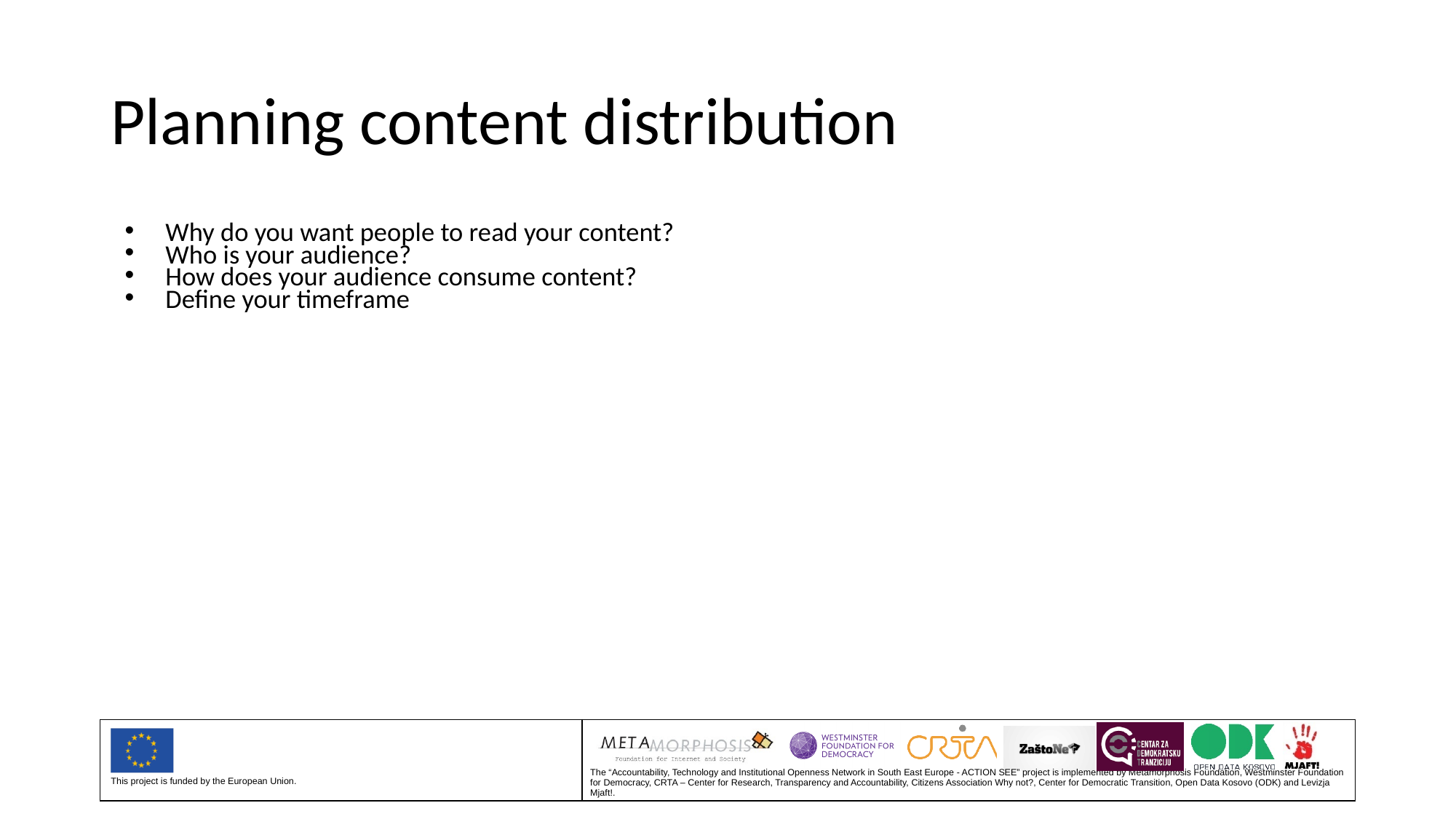

# Planning content distribution
Why do you want people to read your content?
Who is your audience?
How does your audience consume content?
Define your timeframe